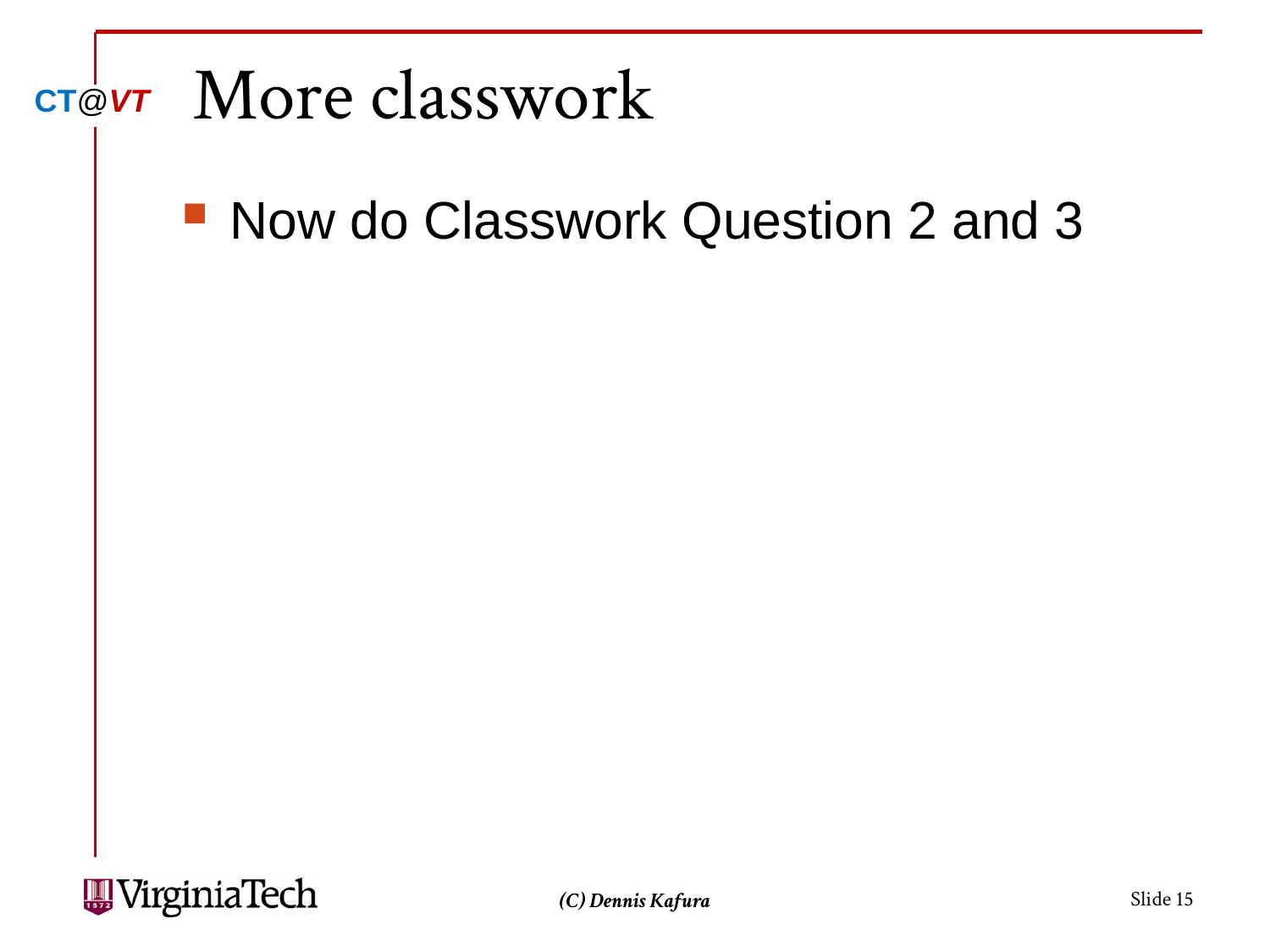

# More classwork
Now do Classwork Question 2 and 3
 Slide 15
(C) Dennis Kafura